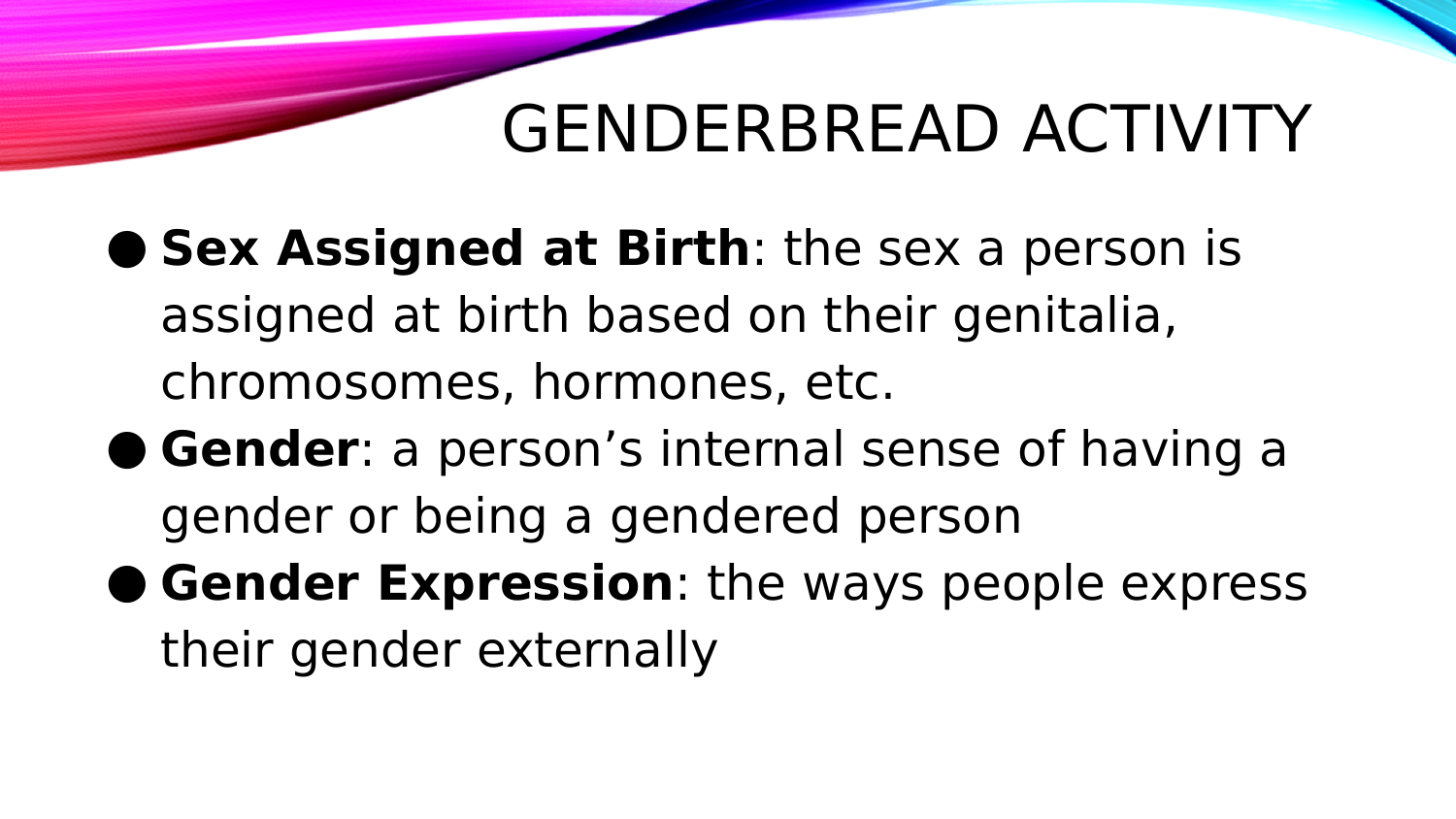

# Genderbread Activity
Sex Assigned at Birth: the sex a person is assigned at birth based on their genitalia, chromosomes, hormones, etc.
Gender: a person’s internal sense of having a gender or being a gendered person
Gender Expression: the ways people express their gender externally